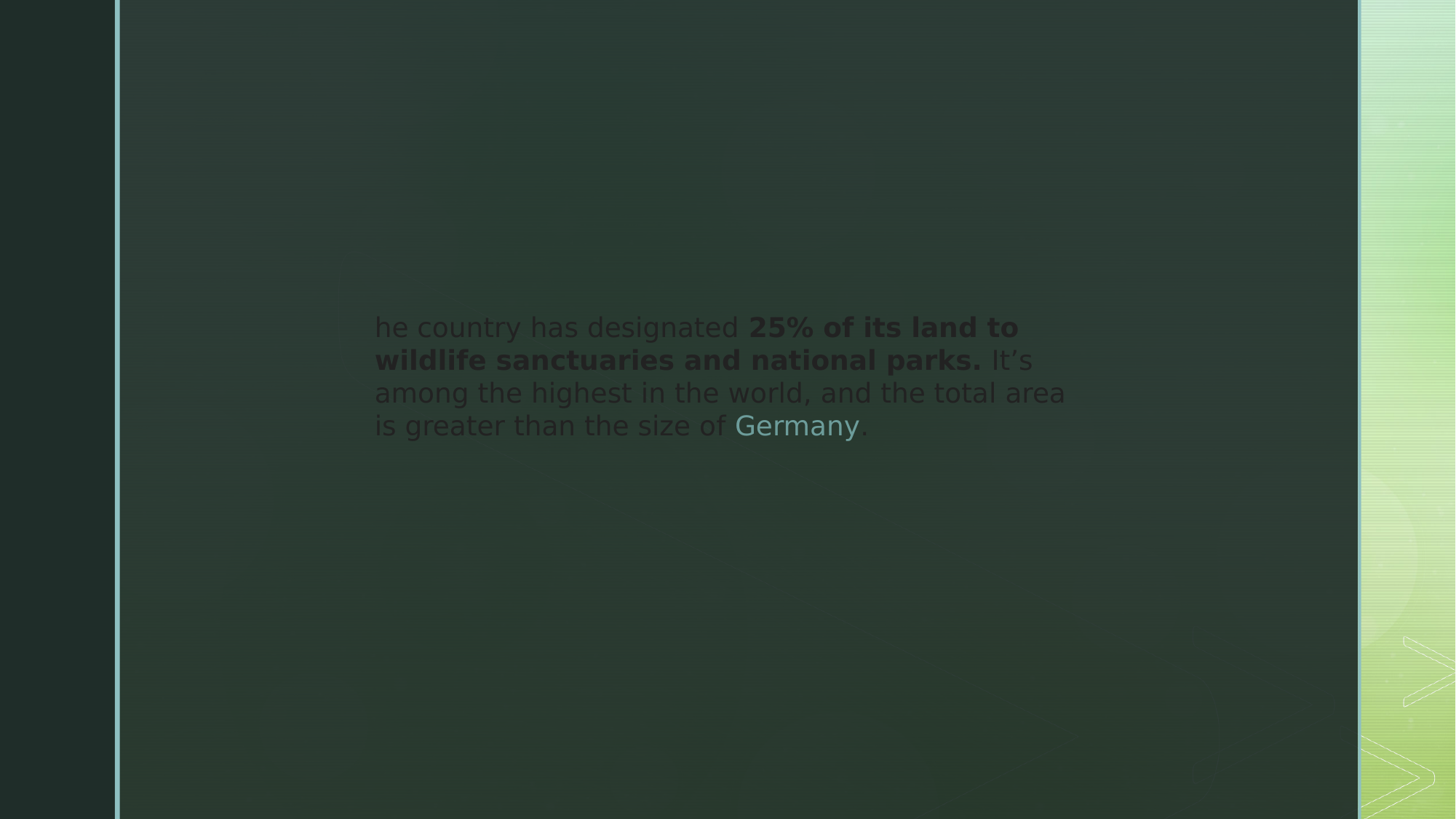

he country has designated 25% of its land to wildlife sanctuaries and national parks. It’s among the highest in the world, and the total area is greater than the size of Germany.